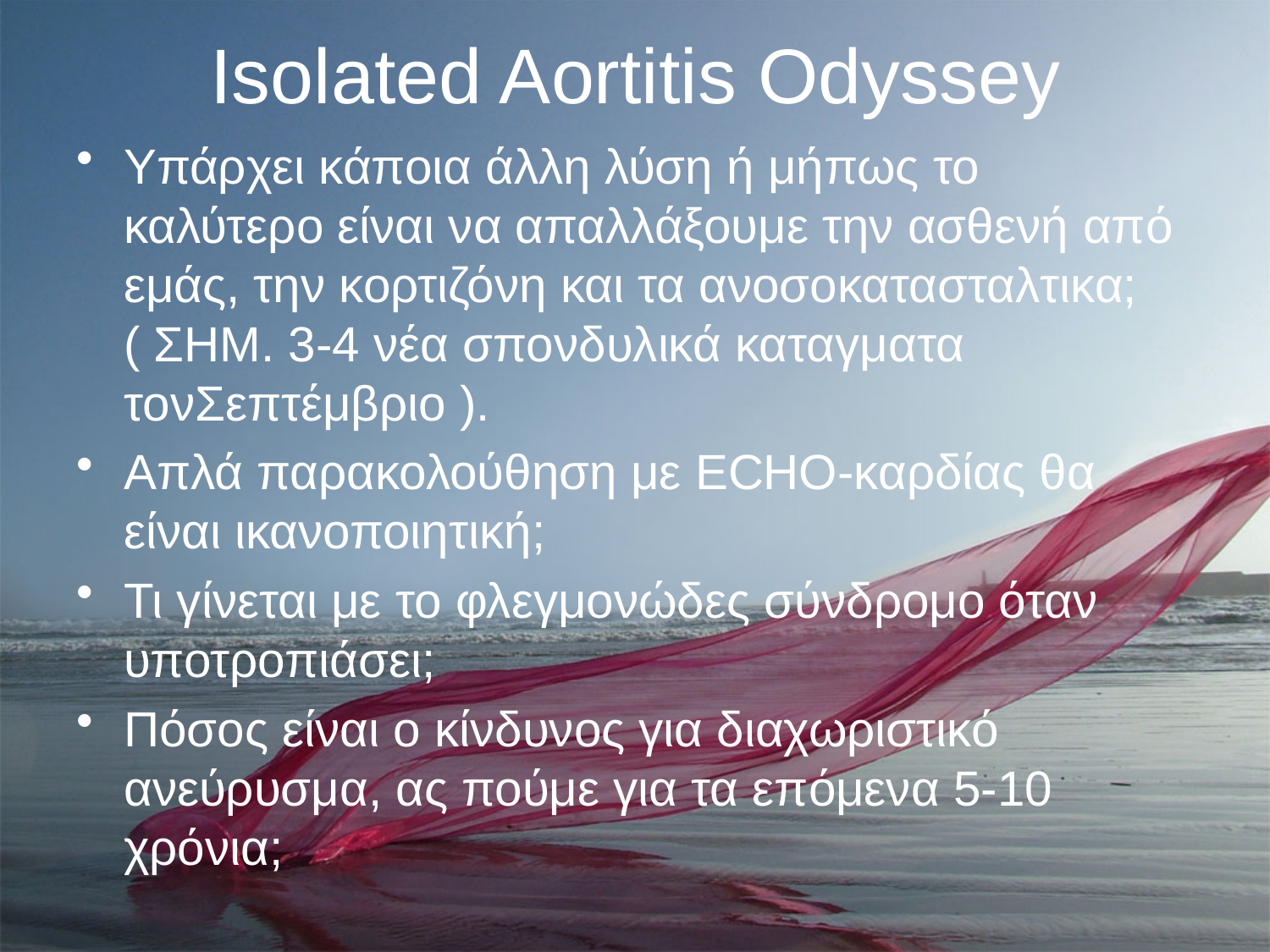

# Isolated Aortitis Odyssey
Υπάρχει κάποια άλλη λύση ή μήπως το καλύτερο είναι να απαλλάξουμε την ασθενή από εμάς, την κορτιζόνη και τα ανοσοκατασταλτικα;    ( ΣΗΜ. 3-4 νέα σπονδυλικά καταγματα τονΣεπτέμβριο ).
Απλά παρακολούθηση με ECHO-καρδίας θα είναι ικανοποιητική;
Τι γίνεται με το φλεγμονώδες σύνδρομο όταν υποτροπιάσει;
Πόσος είναι ο κίνδυνος για διαχωριστικό ανεύρυσμα, ας πούμε για τα επόμενα 5-10 χρόνια;